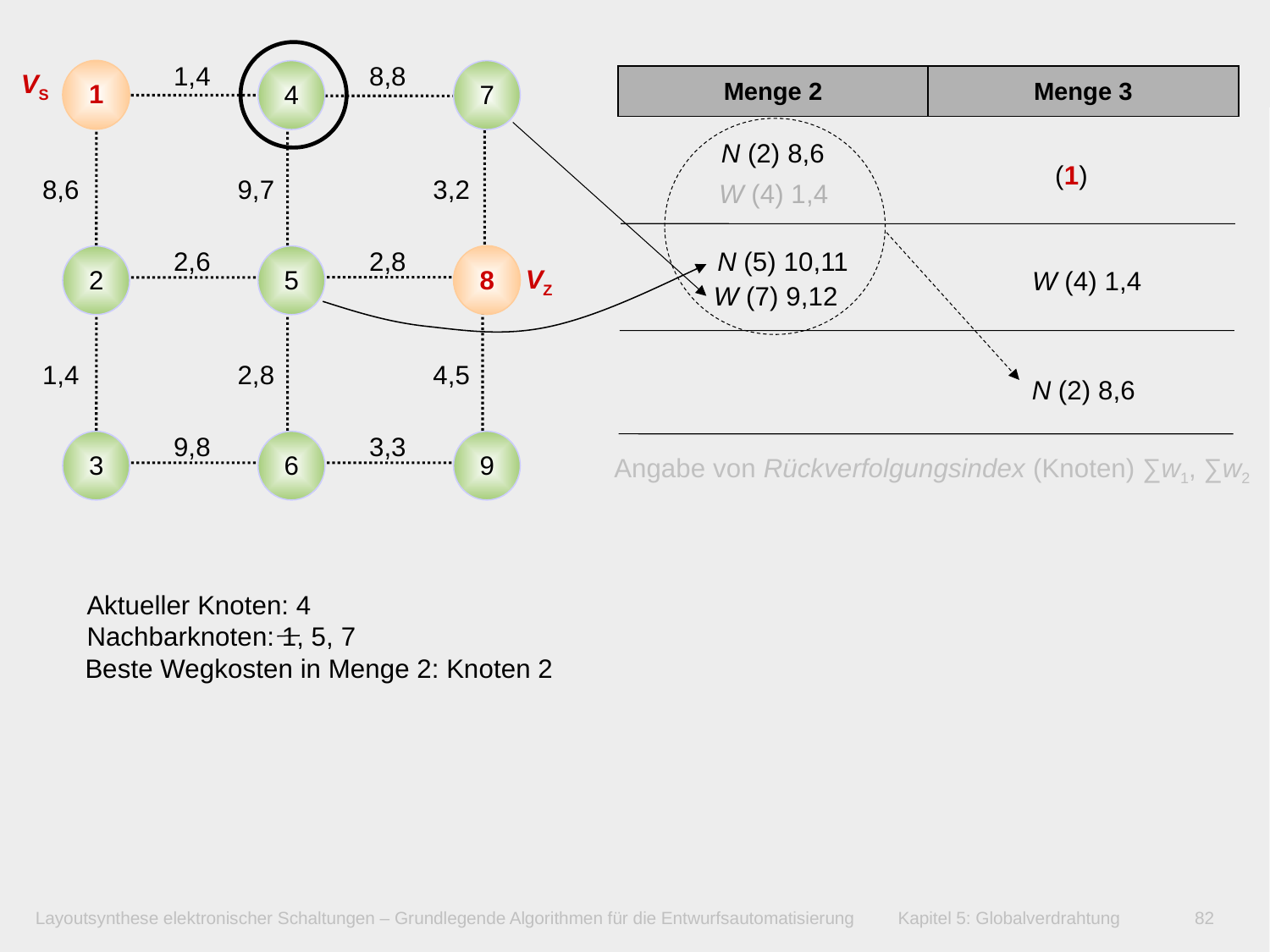

1,4
8,8
VS

| Menge 2 | Menge 3 |
| --- | --- |
  1
  4
  7

N (2) 8,6
(1)

8,6
9,7
3,2
W (4) 1,4

2,8
2,6
N (5) 10,11

VZ
  8
  2
  5
W (4) 1,4

W (7) 9,12

1,4
2,8
4,5
N (2) 8,6

9,8
3,3

  3
  6
  9
Angabe von Rückverfolgungsindex (Knoten) ∑w1, ∑w2

Aktueller Knoten: 4
Nachbarknoten: 1, 5, 7

Beste Wegkosten in Menge 2: Knoten 2